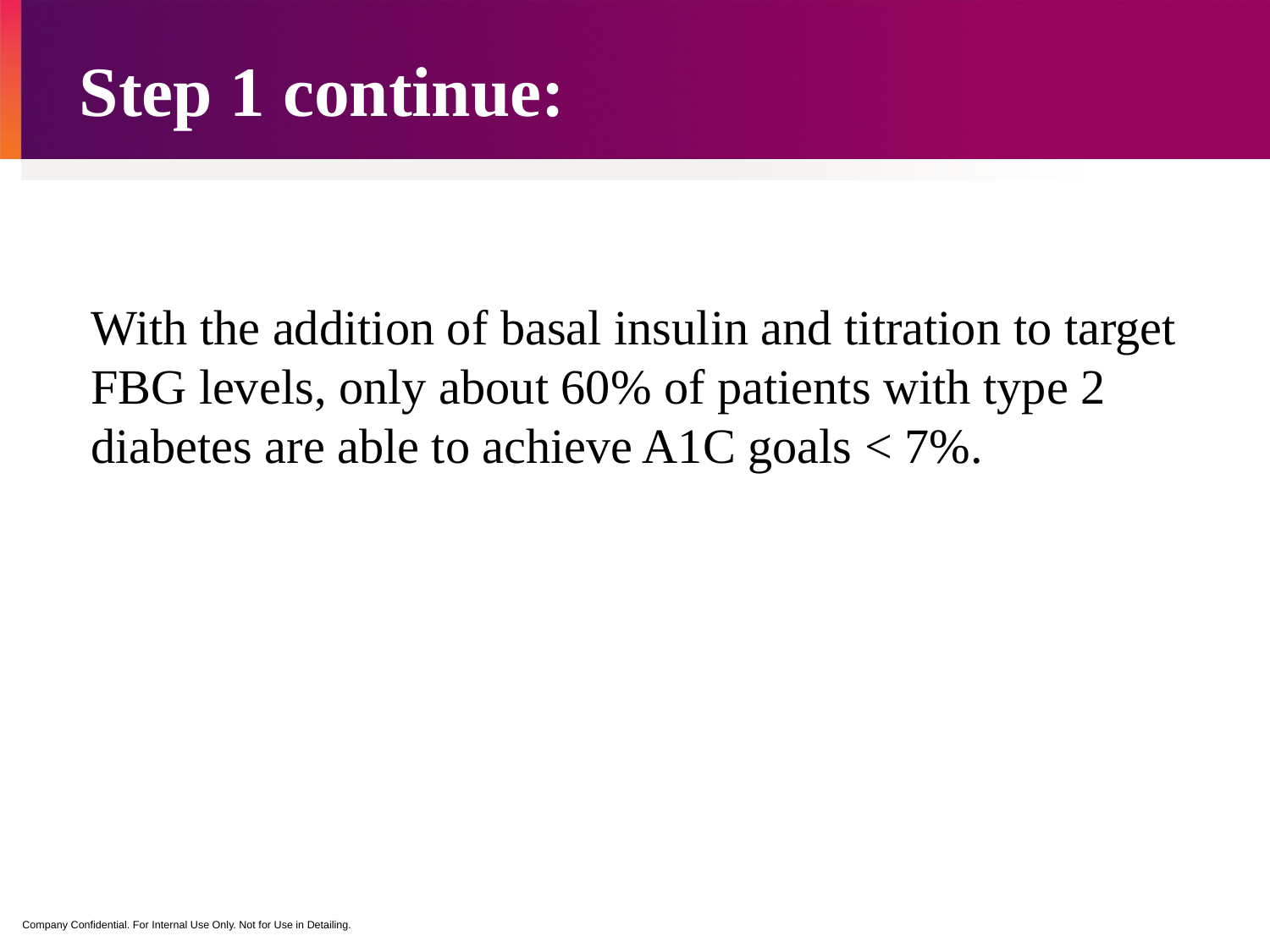

With the addition of basal insulin and titration to target FBG levels, only about 60% of patients with type 2 diabetes are able to achieve A1C goals < 7%.
# Step 1 continue: